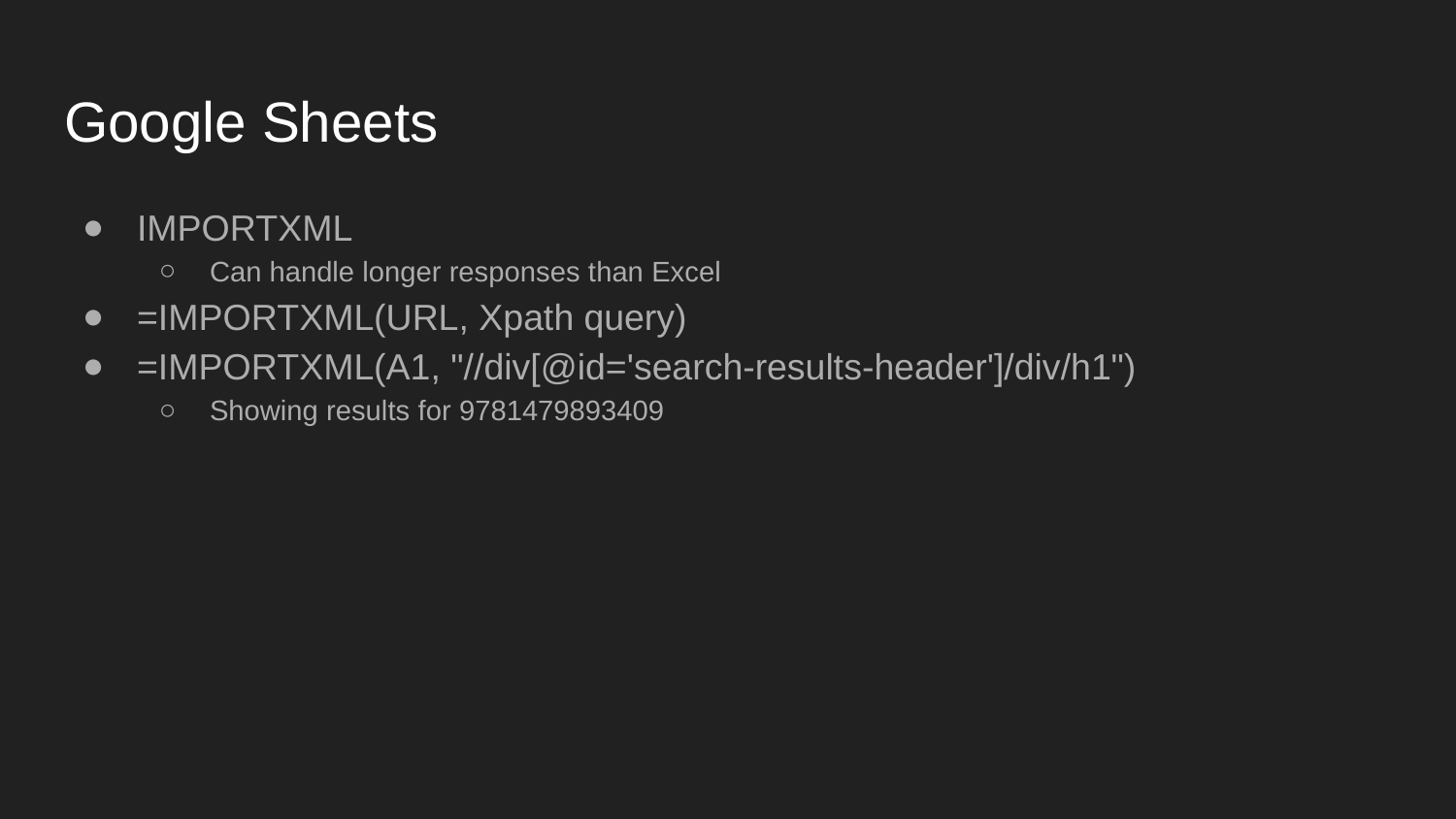

# Google Sheets
IMPORTXML
Can handle longer responses than Excel
=IMPORTXML(URL, Xpath query)
=IMPORTXML(A1, "//div[@id='search-results-header']/div/h1")
Showing results for 9781479893409